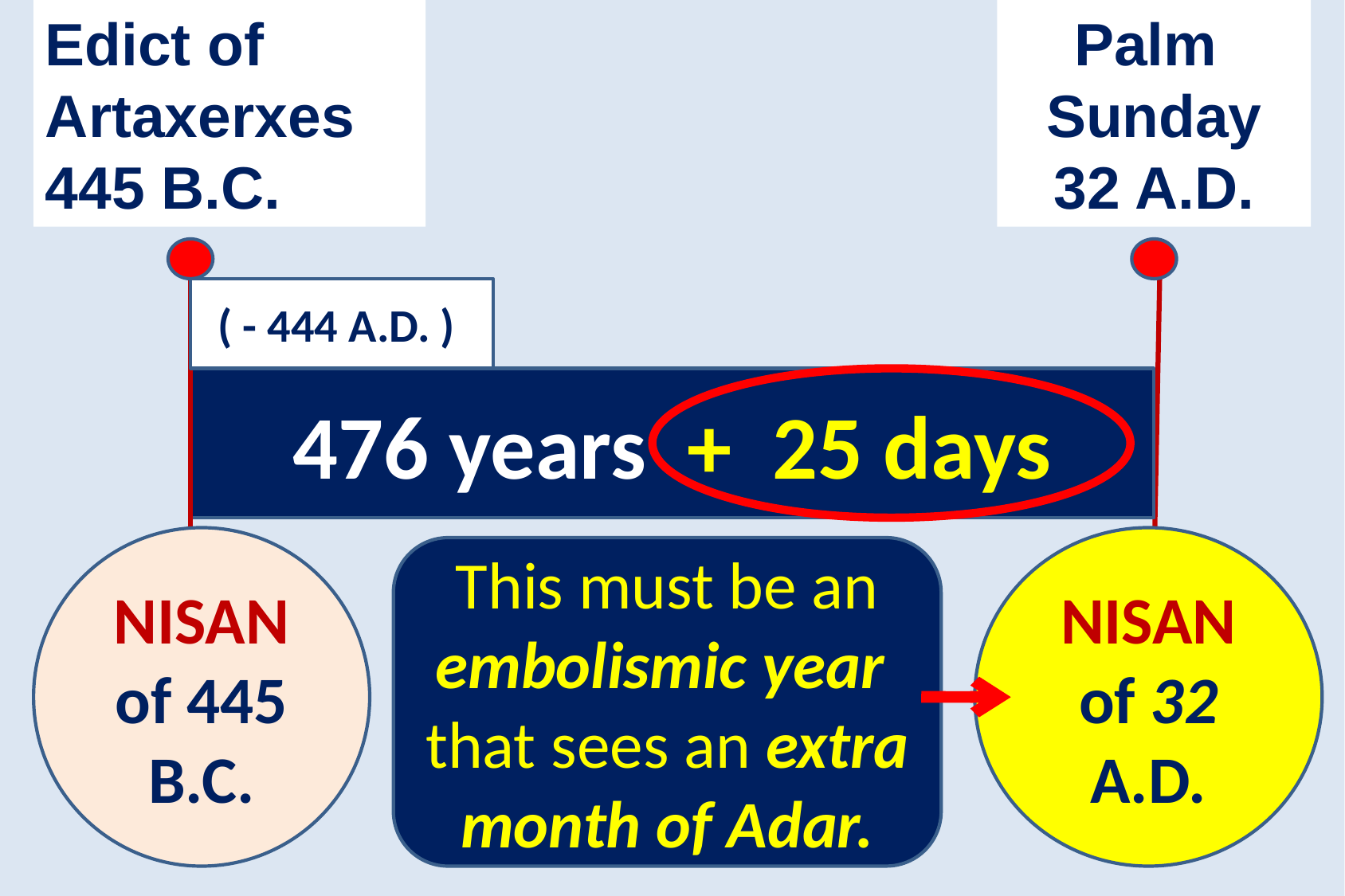

Edict of
Artaxerxes
445 B.C.
 Palm   Sunday
32 A.D.

( - 444 A.D. )
476 years  +  25 days

NISAN
of 445 B.C.
NISAN
of 32 A.D.
This must be an embolismic year
that sees an extra month of Adar.